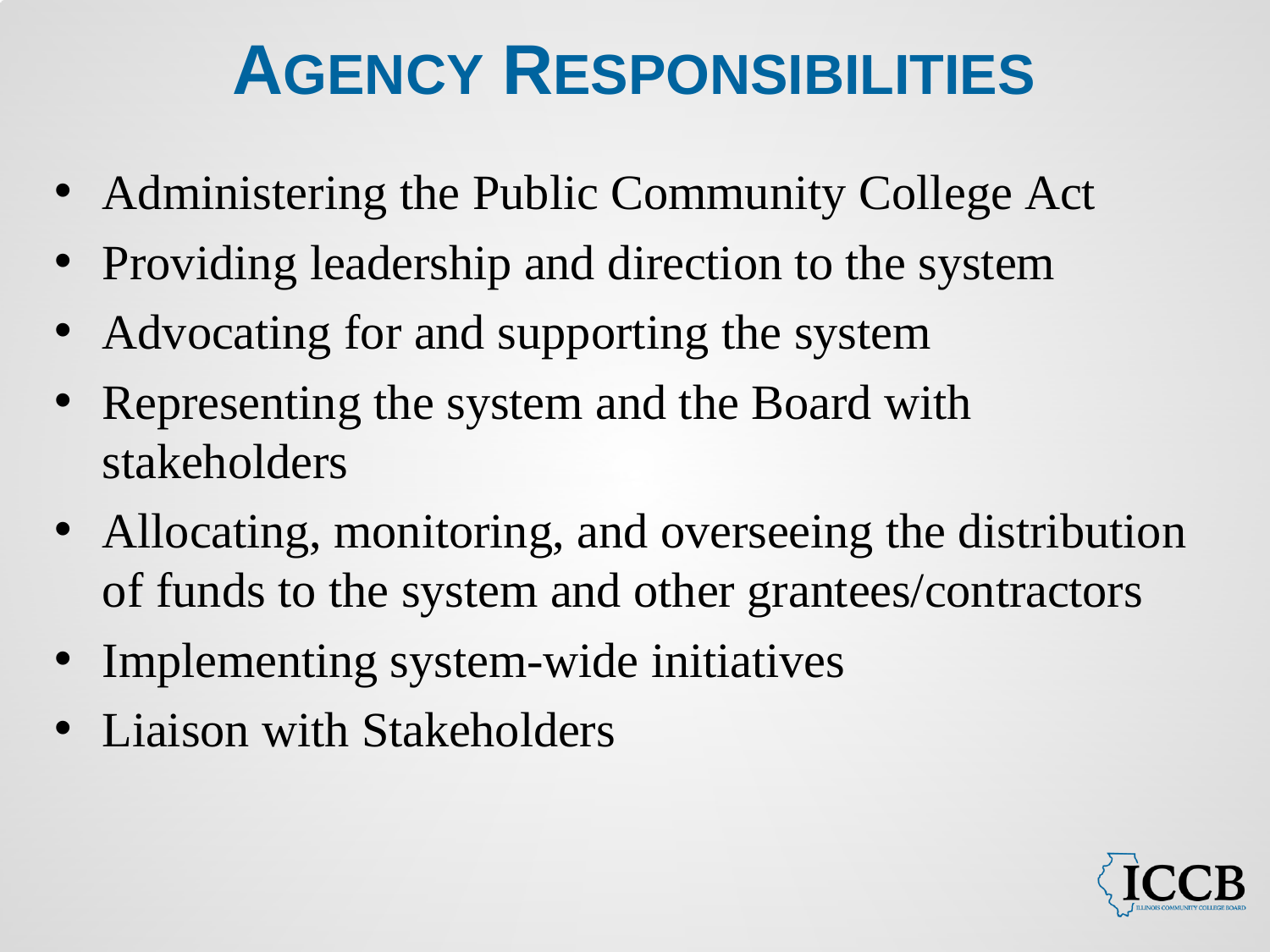

# AGENCY RESPONSIBILITIES
Administering the Public Community College Act
Providing leadership and direction to the system
Advocating for and supporting the system
Representing the system and the Board with  stakeholders
Allocating, monitoring, and overseeing the distribution  of funds to the system and other grantees/contractors
Implementing system-wide initiatives
Liaison with Stakeholders